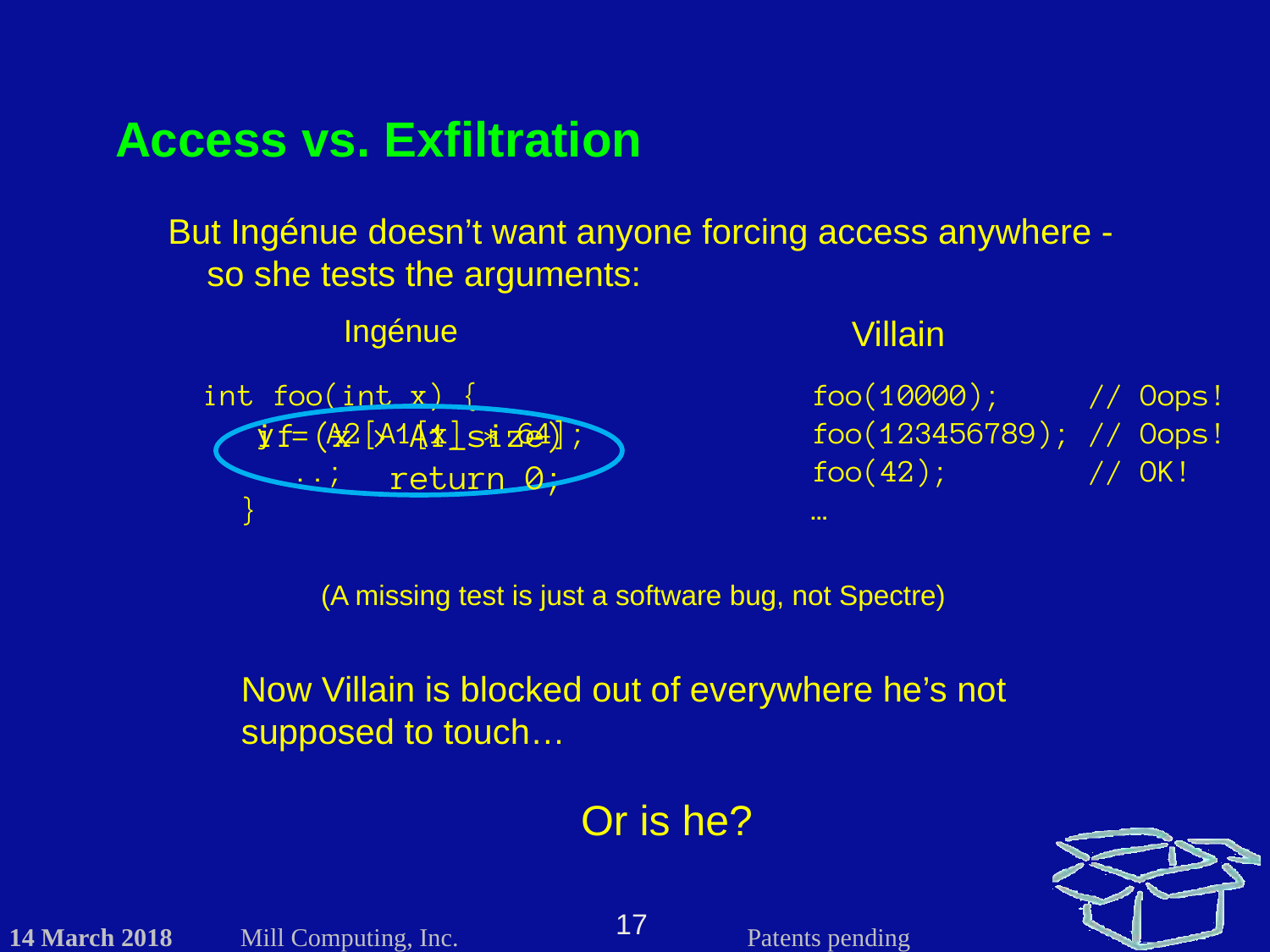

Access vs. Exfiltration
But Ingénue doesn’t want anyone forcing access anywhere -
    so she tests the arguments:
Ingénue
Villain
int foo(int x) {
foo(10000);     // Oops!
foo(123456789); // Oops!
foo(42);        // OK!
…

 y = A2[A1[x] * 64];
   ..;
}
if (x > A1_size)
       return 0;
(A missing test is just a software bug, not Spectre)
Now Villain is blocked out of everywhere he’s not supposed to touch…

Or is he?